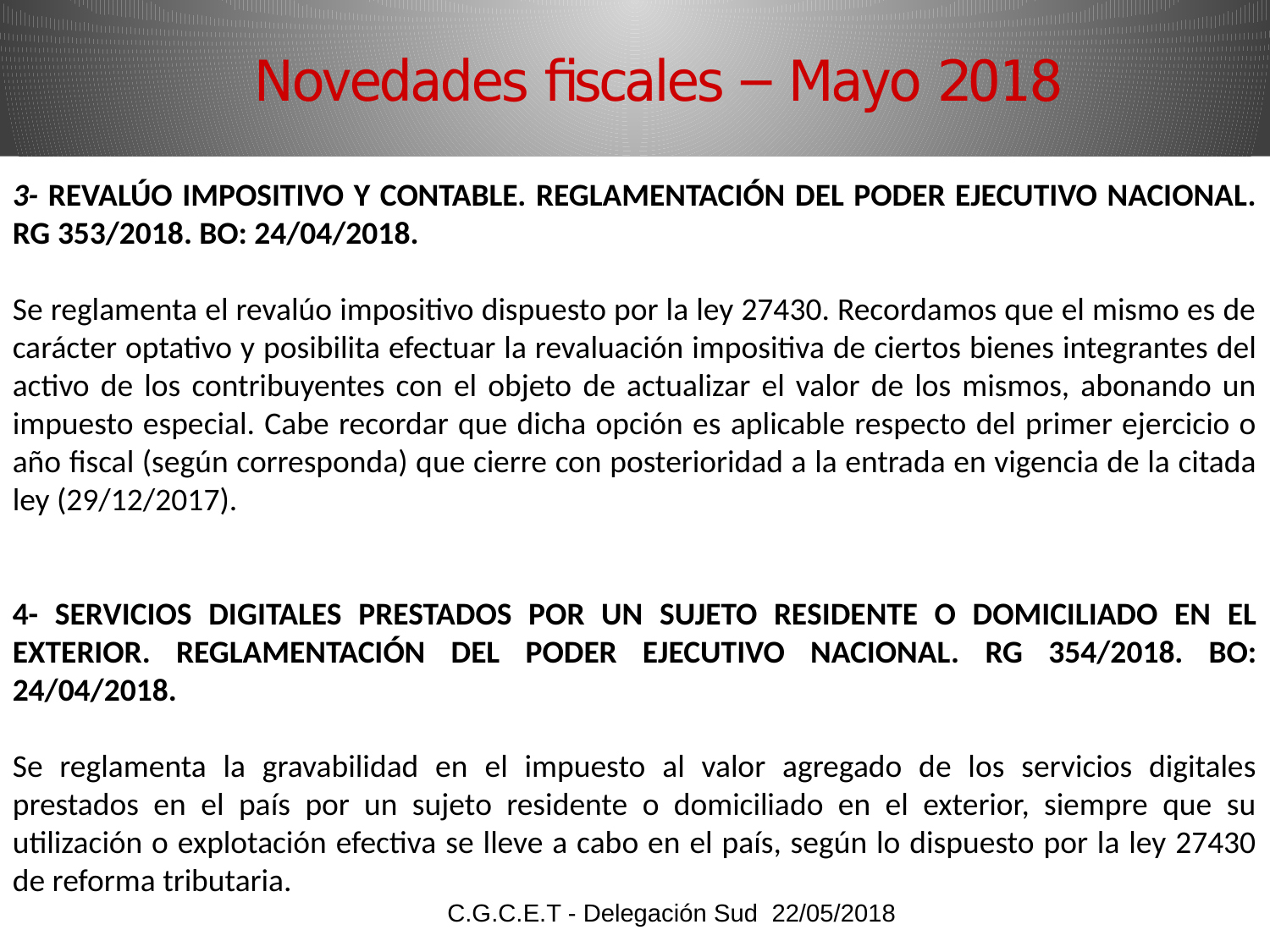

Novedades fiscales – Mayo 2018
3- Revalúo impositivo y contable. Reglamentación del PodeR Ejecutivo Nacional. RG 353/2018. BO: 24/04/2018.

Se reglamenta el revalúo impositivo dispuesto por la ley 27430. Recordamos que el mismo es de carácter optativo y posibilita efectuar la revaluación impositiva de ciertos bienes integrantes del activo de los contribuyentes con el objeto de actualizar el valor de los mismos, abonando un impuesto especial. Cabe recordar que dicha opción es aplicable respecto del primer ejercicio o año fiscal (según corresponda) que cierre con posterioridad a la entrada en vigencia de la citada ley (29/12/2017).

4- Servicios digitales prestados por un sujeto residente o domiciliado en el exterior. Reglamentación del Poder Ejecutivo Nacional. RG 354/2018. BO: 24/04/2018.

Se reglamenta la gravabilidad en el impuesto al valor agregado de los servicios digitales prestados en el país por un sujeto residente o domiciliado en el exterior, siempre que su utilización o explotación efectiva se lleve a cabo en el país, según lo dispuesto por la ley 27430 de reforma tributaria.

C.G.C.E.T - Delegación Sud  22/05/2018